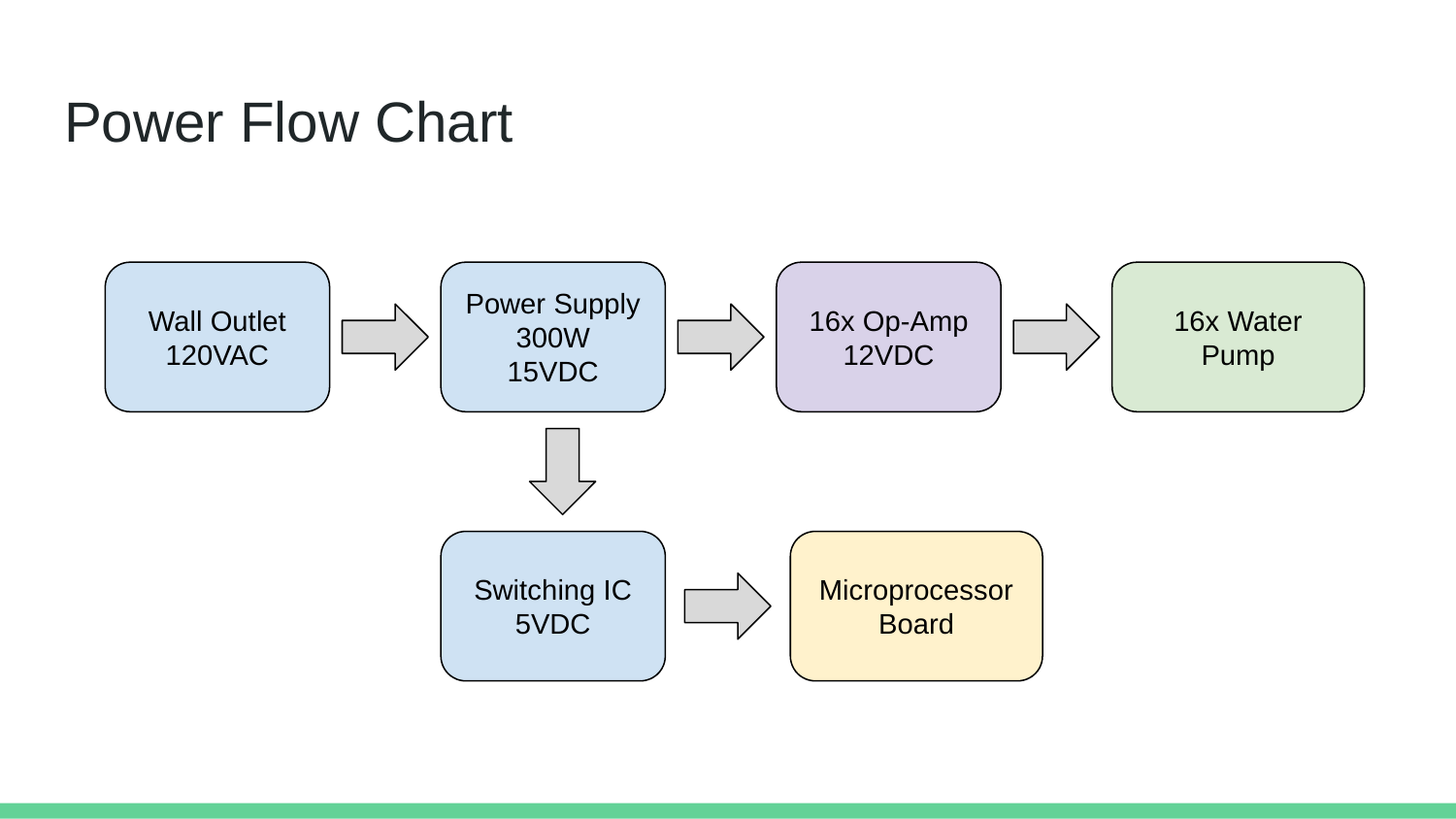

# Power Flow Chart
Wall Outlet
120VAC
Power Supply
300W
15VDC

16x Op-Amp
12VDC

16x Water Pump

Switching IC
5VDC
Microprocessor Board